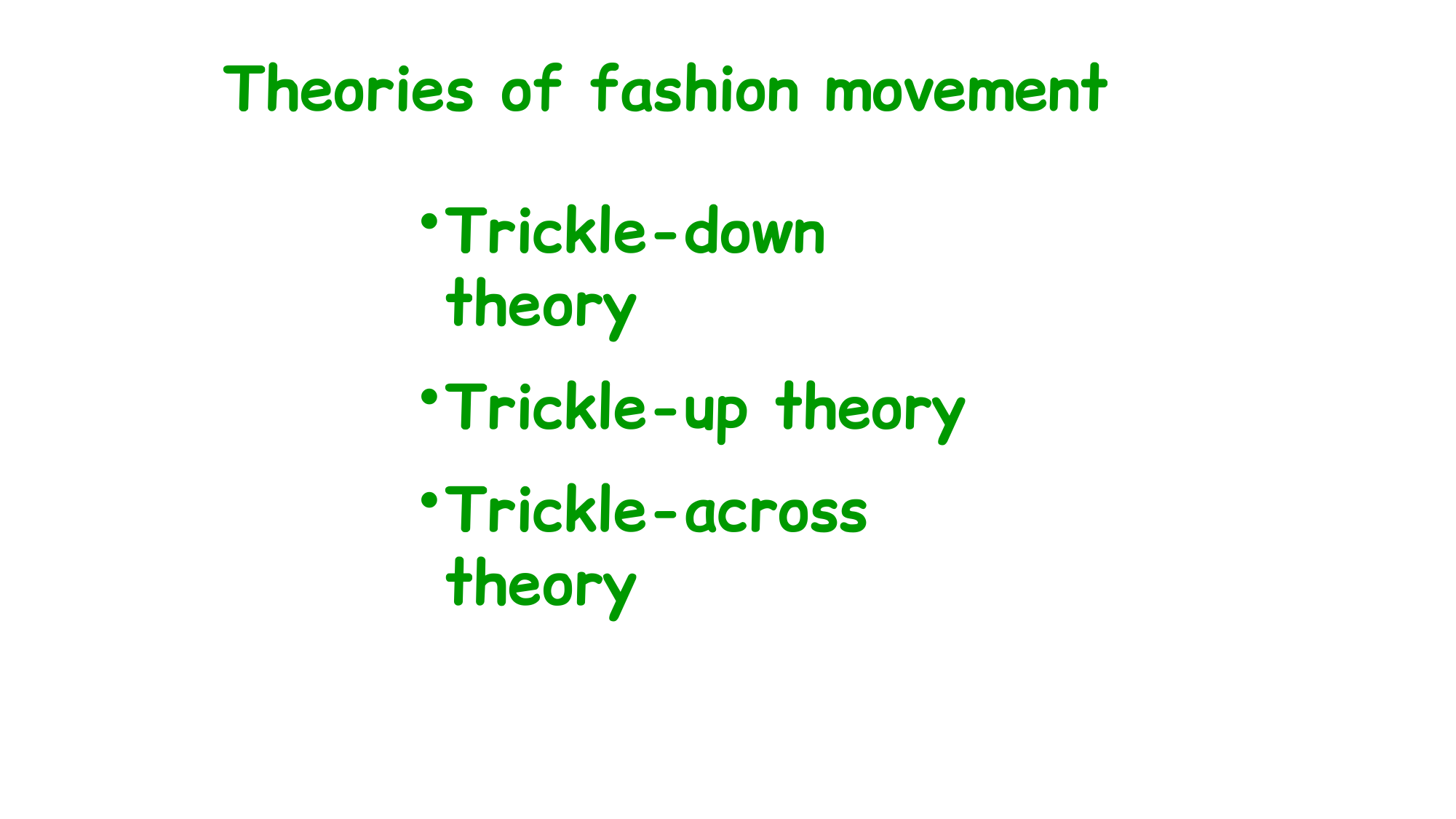

Theories of fashion movement
Trickle-down theory
Trickle-up theory
Trickle-across theory